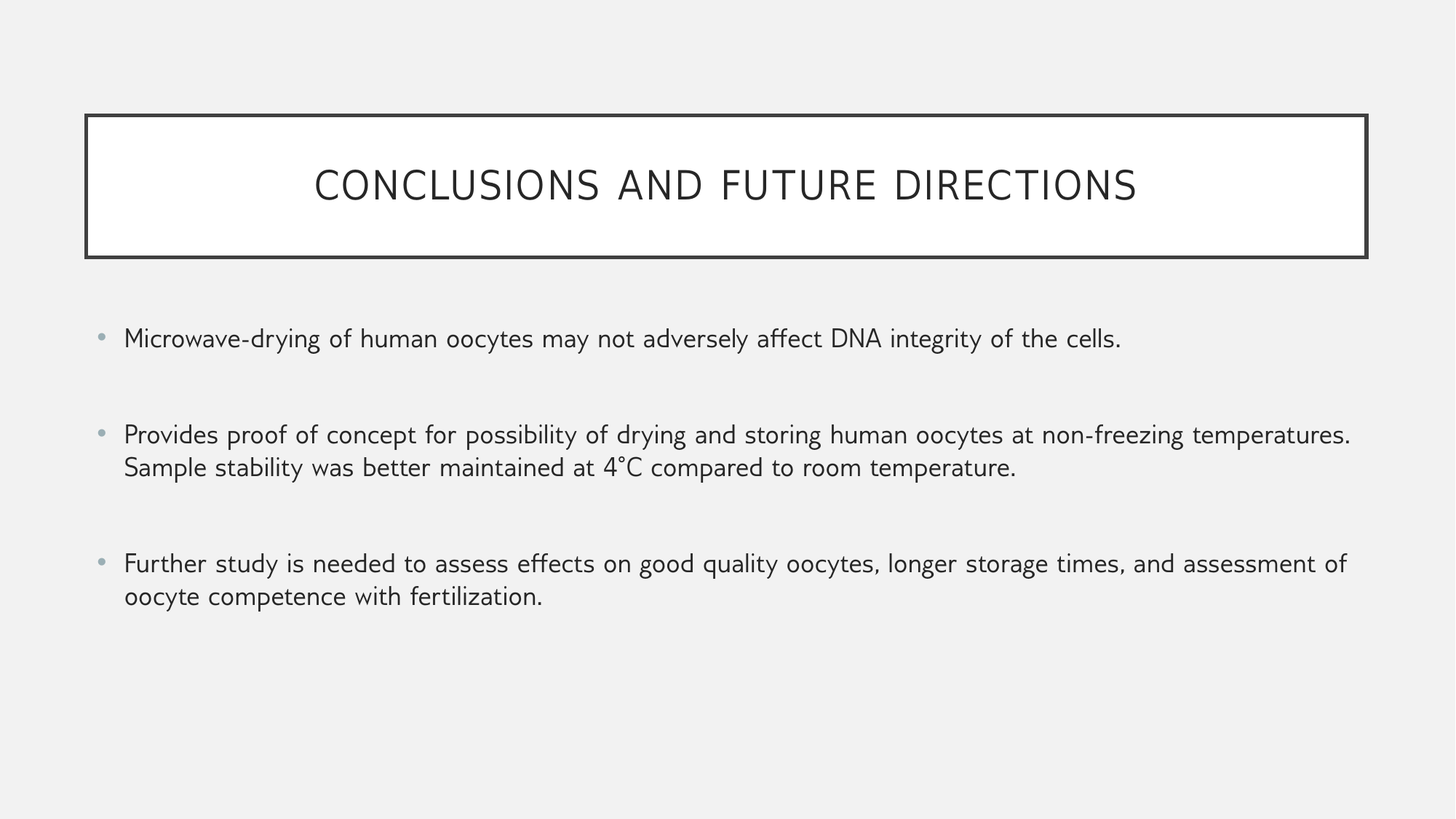

# Conclusions and Future Directions
Microwave-drying of human oocytes may not adversely affect DNA integrity of the cells.

Provides proof of concept for possibility of drying and storing human oocytes at non-freezing temperatures. Sample stability was better maintained at 4˚C compared to room temperature.

Further study is needed to assess effects on good quality oocytes, longer storage times, and assessment of oocyte competence with fertilization.